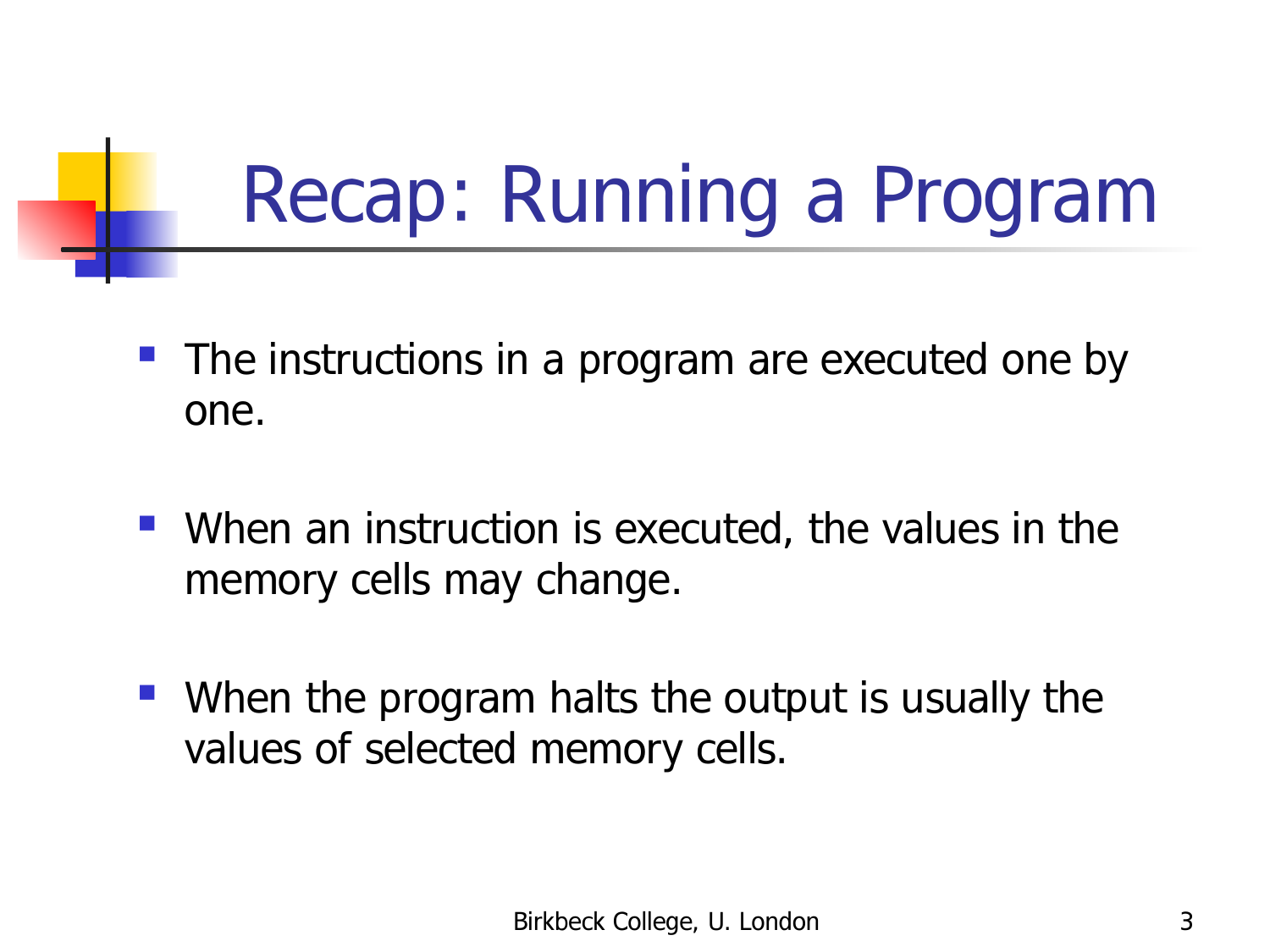

# Recap: Running a Program
The instructions in a program are executed one by one.

When an instruction is executed, the values in the memory cells may change.

When the program halts the output is usually the values of selected memory cells.
Birkbeck College, U. London
3